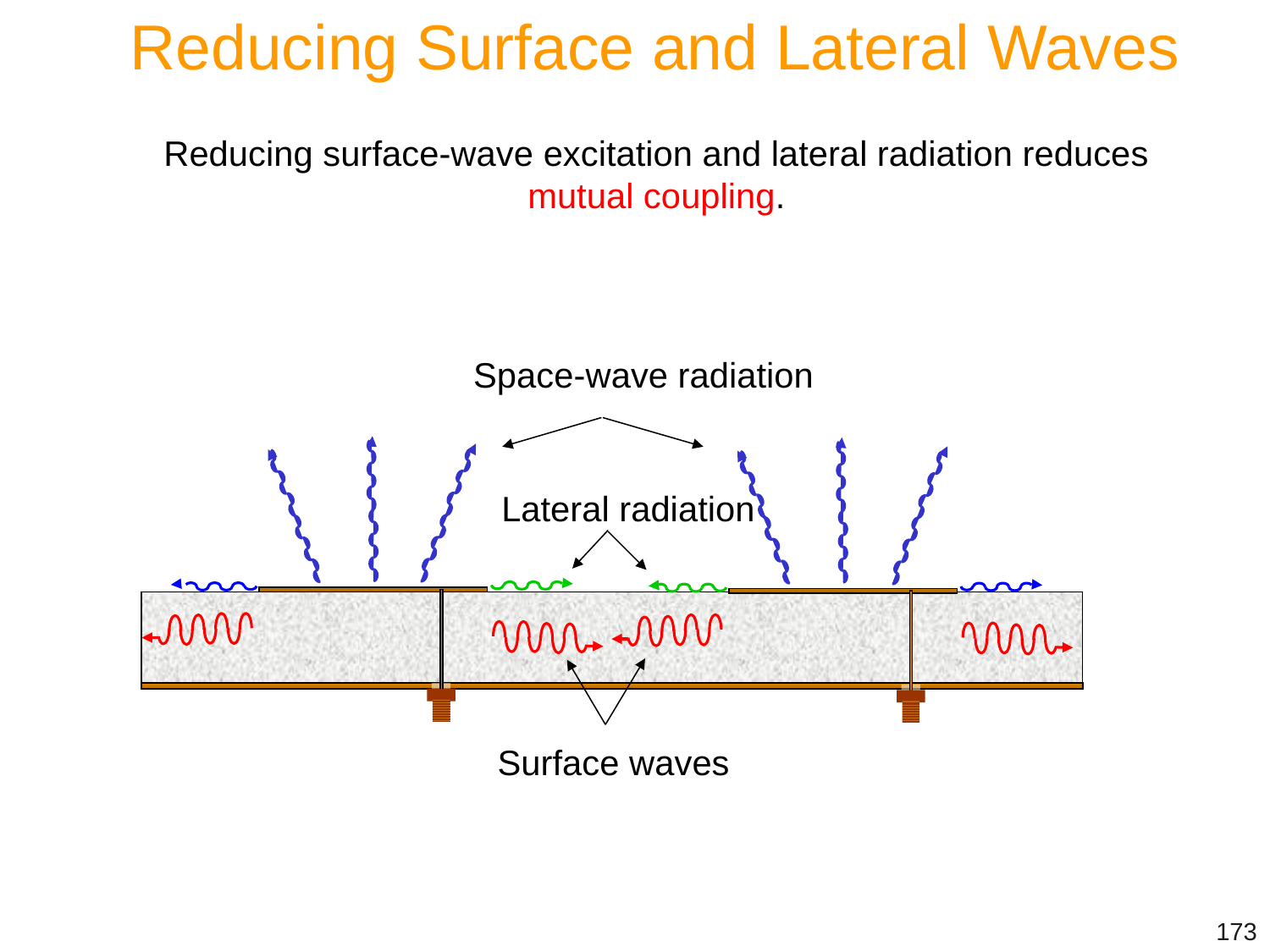

Reducing Surface and Lateral Waves
Reducing surface-wave excitation and lateral radiation reduces mutual coupling.
Space-wave radiation

Lateral radiation

Surface waves
173